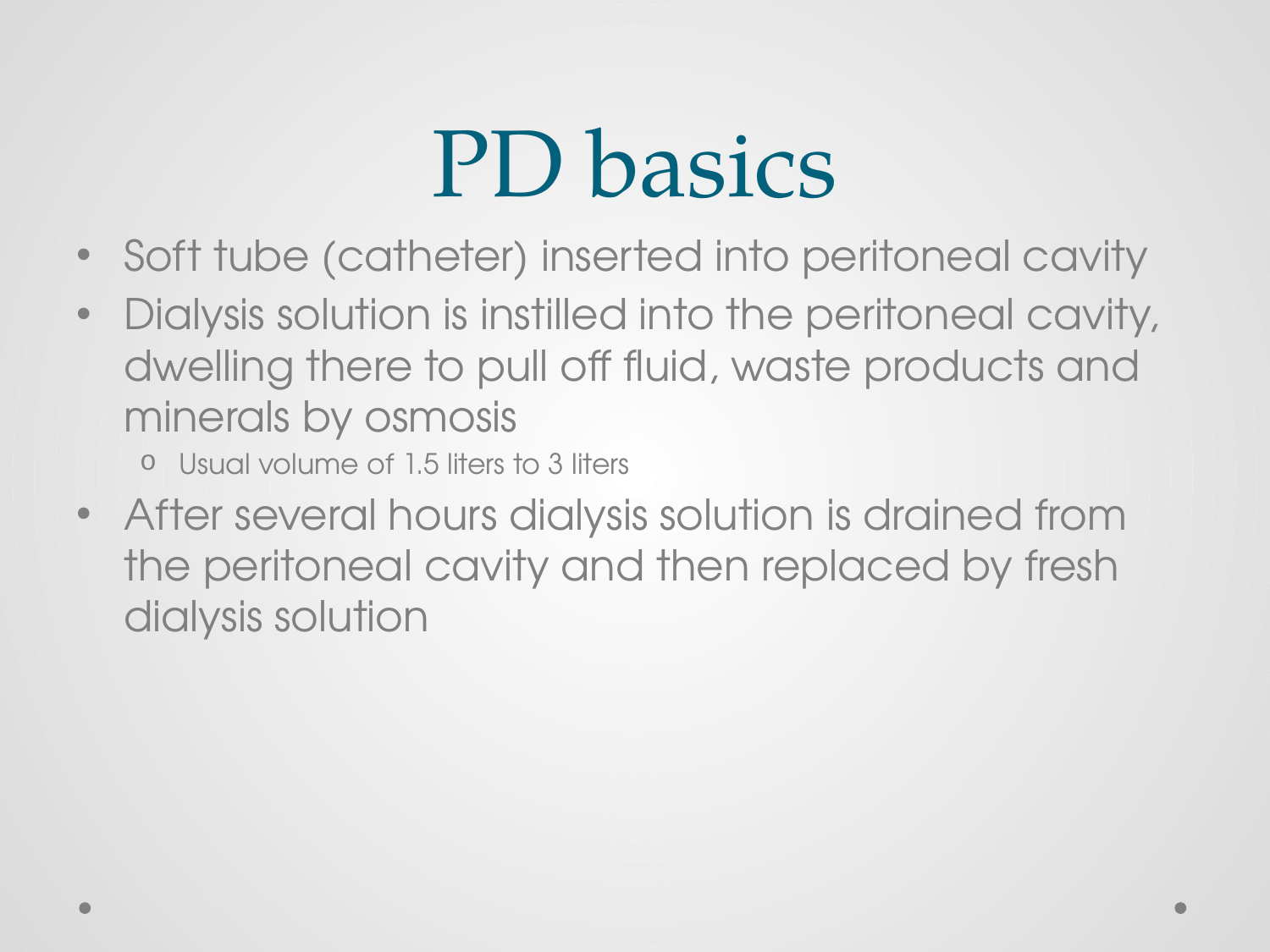

# PD basics
Soft tube (catheter) inserted into peritoneal cavity
Dialysis solution is instilled into the peritoneal cavity, dwelling there to pull off fluid, waste products and minerals by osmosis
Usual volume of 1.5 liters to 3 liters
After several hours dialysis solution is drained from the peritoneal cavity and then replaced by fresh dialysis solution